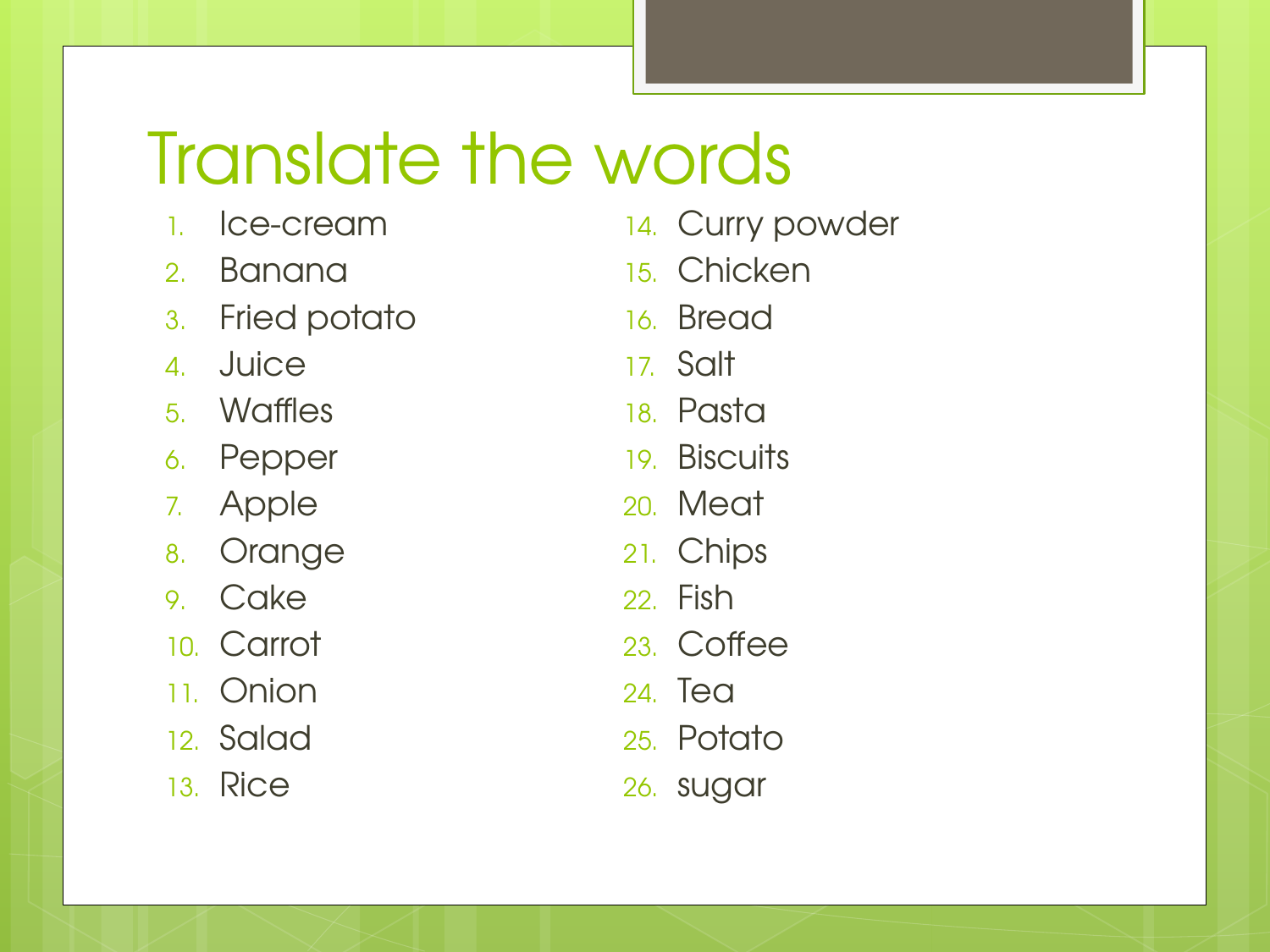

# Translate the words
Ice-cream
Banana
Fried potato
Juice
Waffles
Pepper
Apple
Orange
Cake
Carrot
Onion
Salad
Rice
Curry powder
Chicken
Bread
Salt
Pasta
Biscuits
Meat
Chips
Fish
Coffee
Tea
Potato
sugar